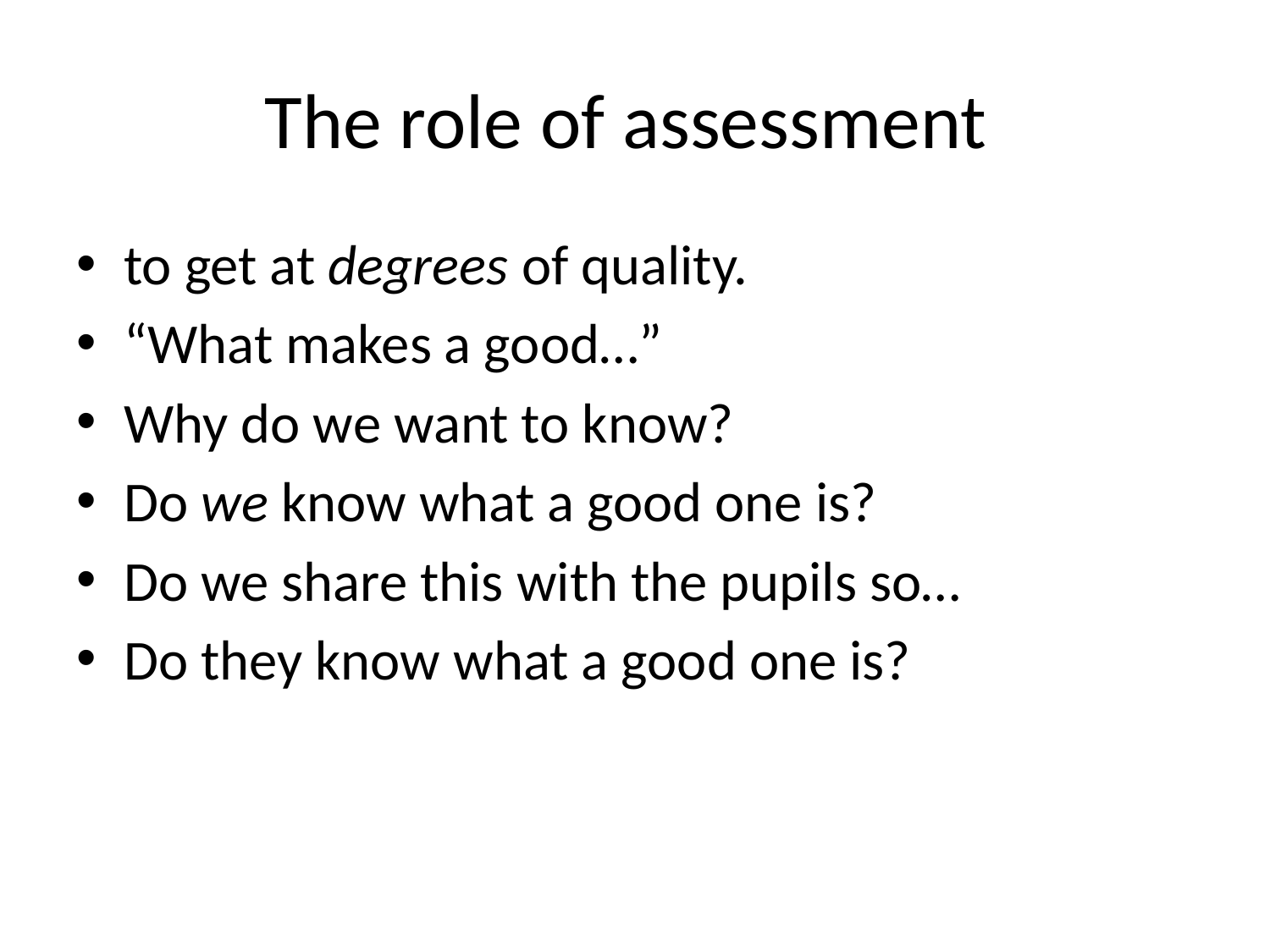

# The role of assessment
to get at degrees of quality.
“What makes a good…”
Why do we want to know?
Do we know what a good one is?
Do we share this with the pupils so…
Do they know what a good one is?